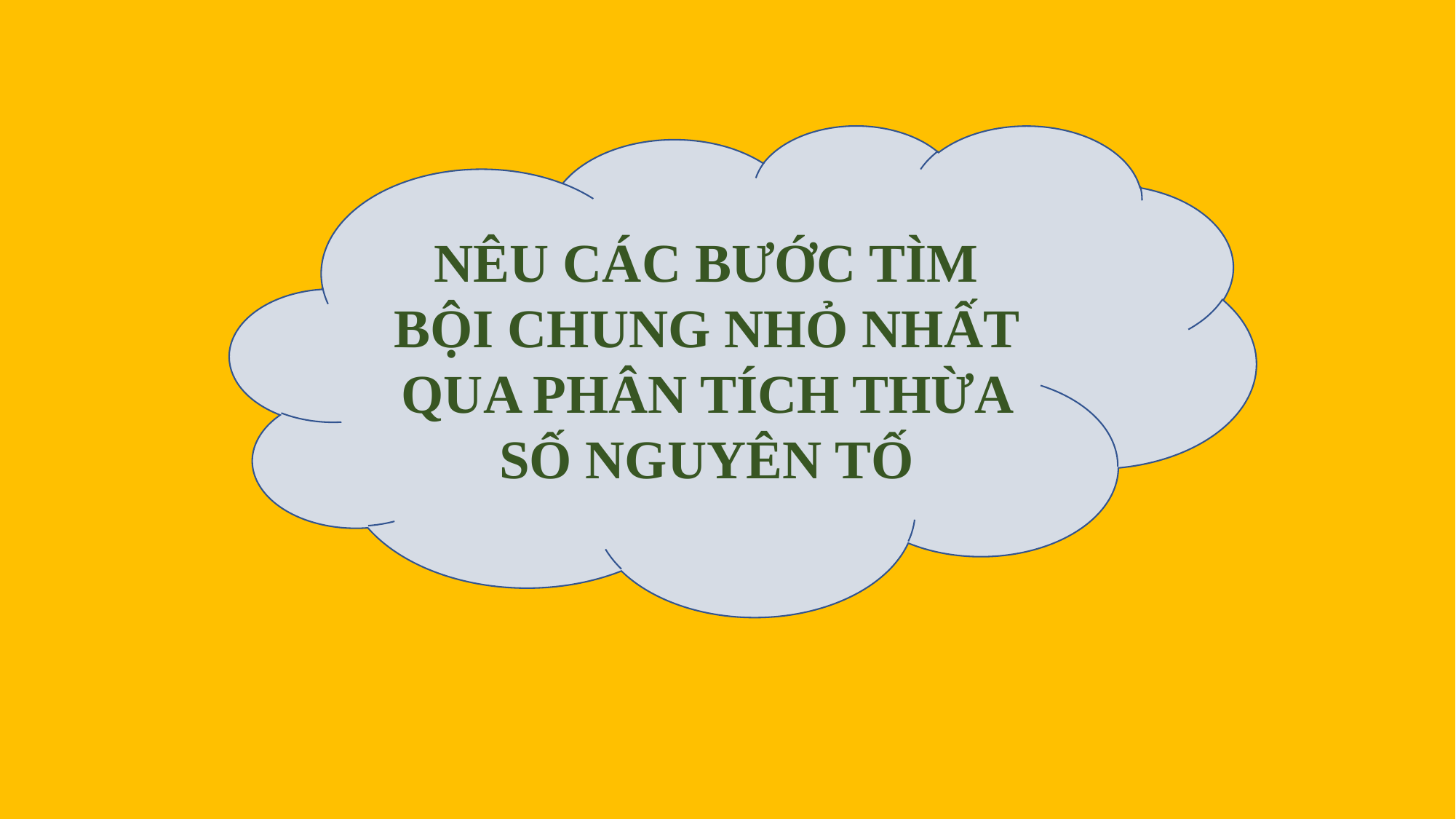

NÊU CÁC BƯỚC TÌM BỘI CHUNG NHỎ NHẤT QUA PHÂN TÍCH THỪA SỐ NGUYÊN TỐ